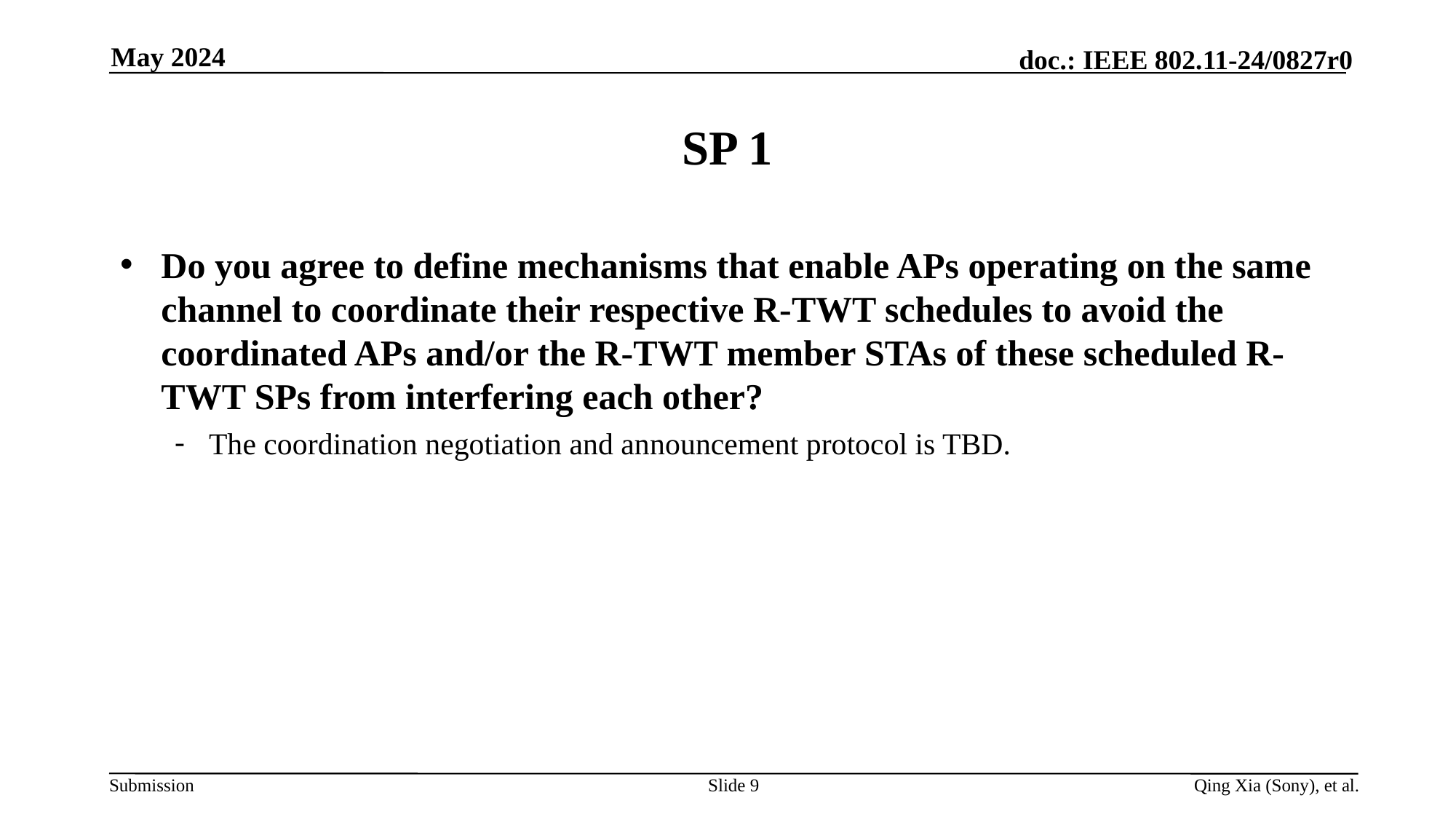

May 2024
# SP 1
Do you agree to define mechanisms that enable APs operating on the same channel to coordinate their respective R-TWT schedules to avoid the coordinated APs and/or the R-TWT member STAs of these scheduled R-TWT SPs from interfering each other?
The coordination negotiation and announcement protocol is TBD.

Slide 9
Qing Xia (Sony), et al.